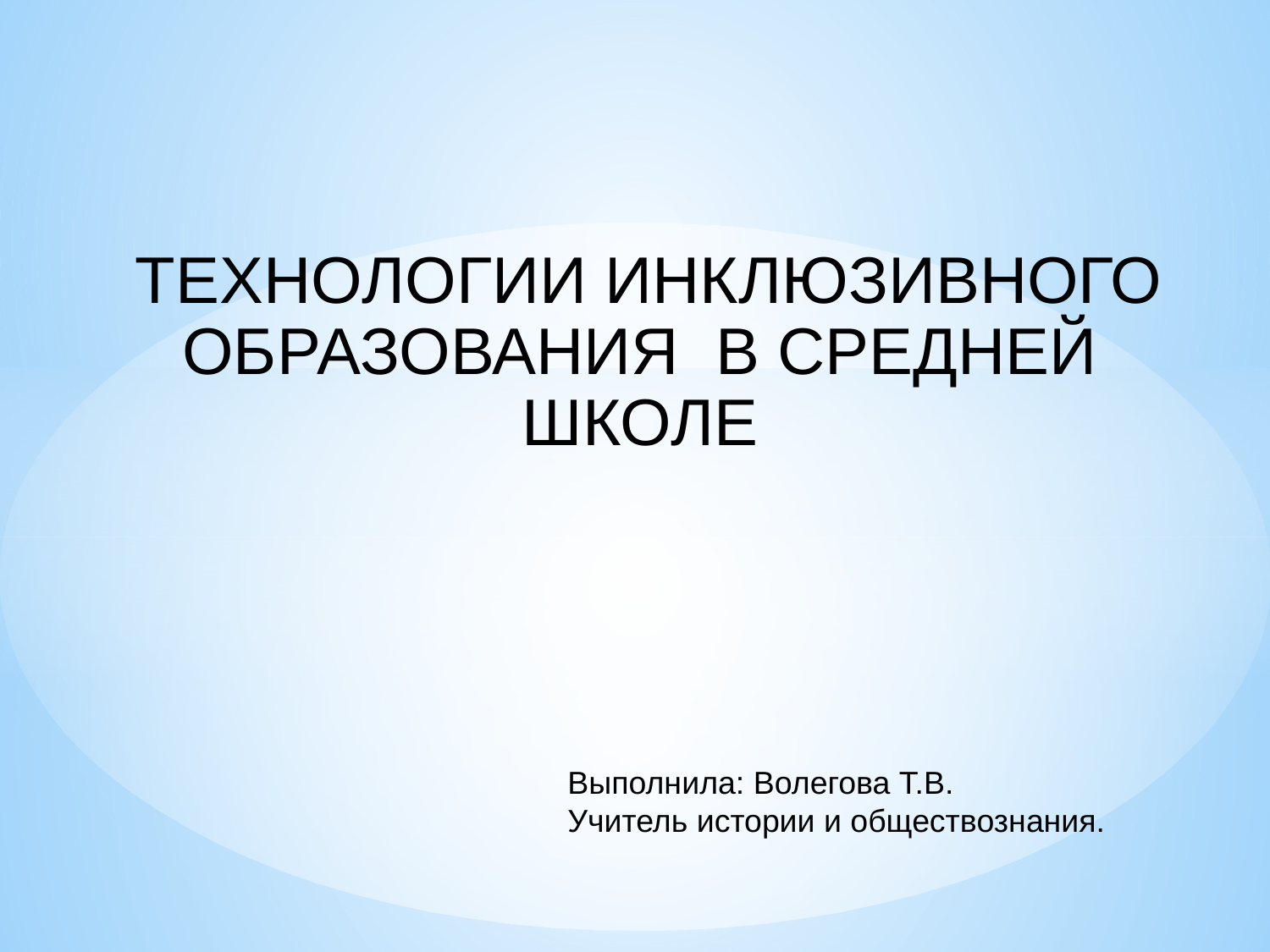

ТЕХНОЛОГИИ ИНКЛЮЗИВНОГО ОБРАЗОВАНИЯ  В СРЕДНЕЙ ШКОЛЕ
Выполнила: Волегова Т.В.
Учитель истории и обществознания.